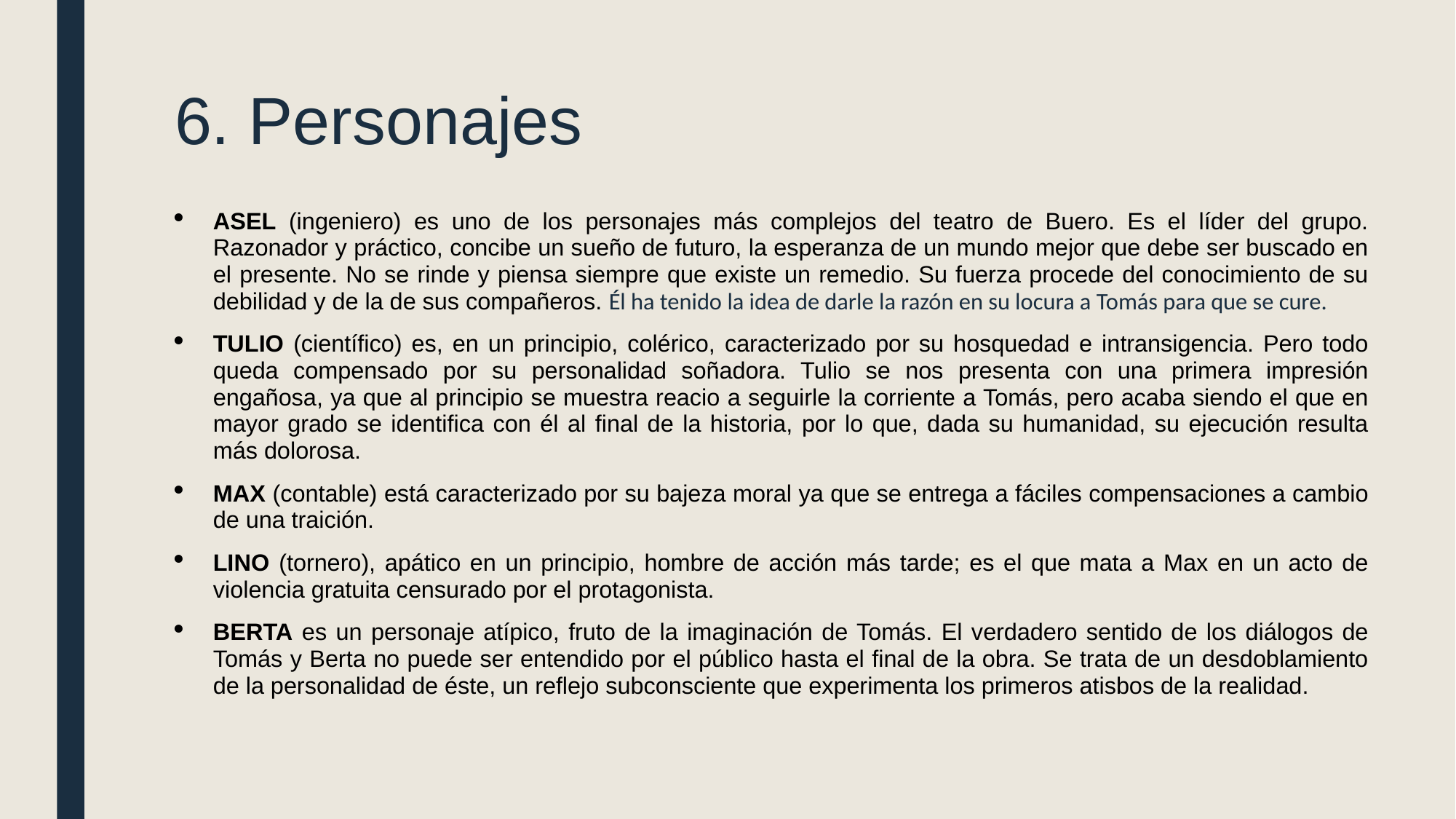

# 6. Personajes
ASEL (ingeniero) es uno de los personajes más complejos del teatro de Buero. Es el líder del grupo. Razonador y práctico, concibe un sueño de futuro, la esperanza de un mundo mejor que debe ser buscado en el presente. No se rinde y piensa siempre que existe un remedio. Su fuerza procede del conocimiento de su debilidad y de la de sus compañeros. Él ha tenido la idea de darle la razón en su locura a Tomás para que se cure.
TULIO (científico) es, en un principio, colérico, caracterizado por su hosquedad e intransigencia. Pero todo queda compensado por su personalidad soñadora. Tulio se nos presenta con una primera impresión engañosa, ya que al principio se muestra reacio a seguirle la corriente a Tomás, pero acaba siendo el que en mayor grado se identifica con él al final de la historia, por lo que, dada su humanidad, su ejecución resulta más dolorosa.
MAX (contable) está caracterizado por su bajeza moral ya que se entrega a fáciles compensaciones a cambio de una traición.
LINO (tornero), apático en un principio, hombre de acción más tarde; es el que mata a Max en un acto de violencia gratuita censurado por el protagonista.
BERTA es un personaje atípico, fruto de la imaginación de Tomás. El verdadero sentido de los diálogos de Tomás y Berta no puede ser entendido por el público hasta el final de la obra. Se trata de un desdoblamiento de la personalidad de éste, un reflejo subconsciente que experimenta los primeros atisbos de la realidad.